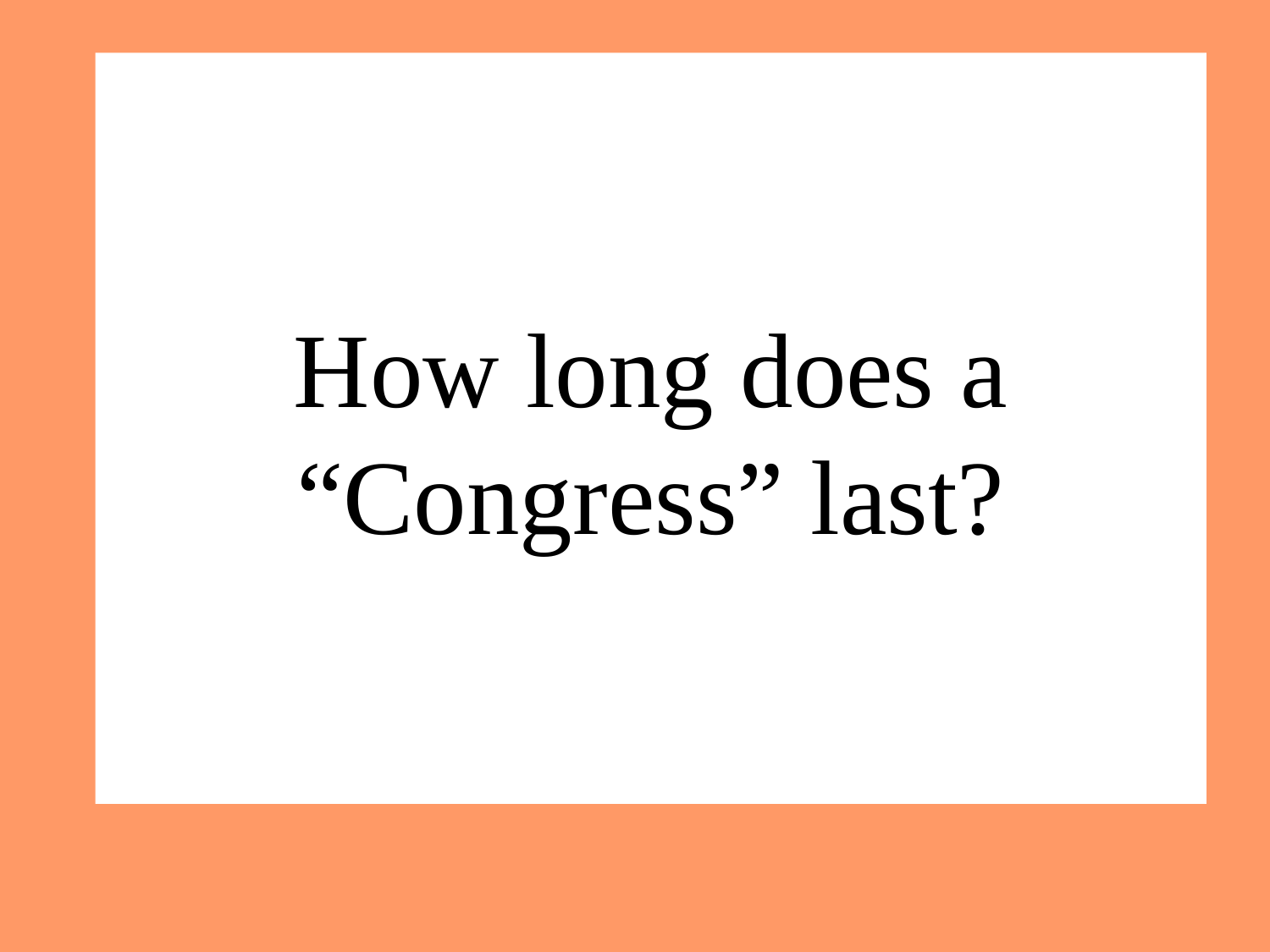

# How long does a “Congress” last?